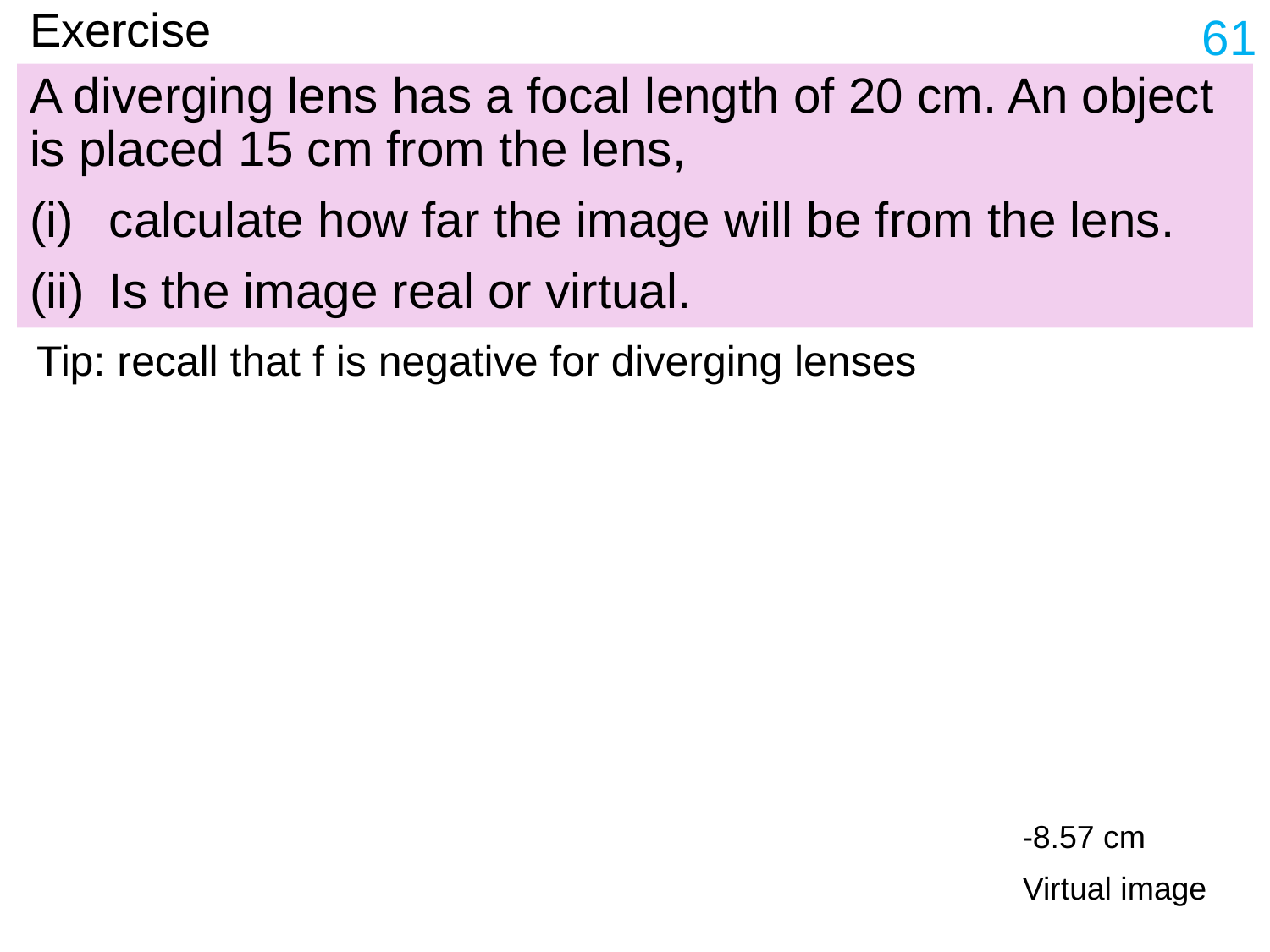

61
# Exercise
A diverging lens has a focal length of 20 cm. An object is placed 15 cm from the lens,
calculate how far the image will be from the lens.
Is the image real or virtual.
Tip: recall that f is negative for diverging lenses
-8.57 cm
Virtual image